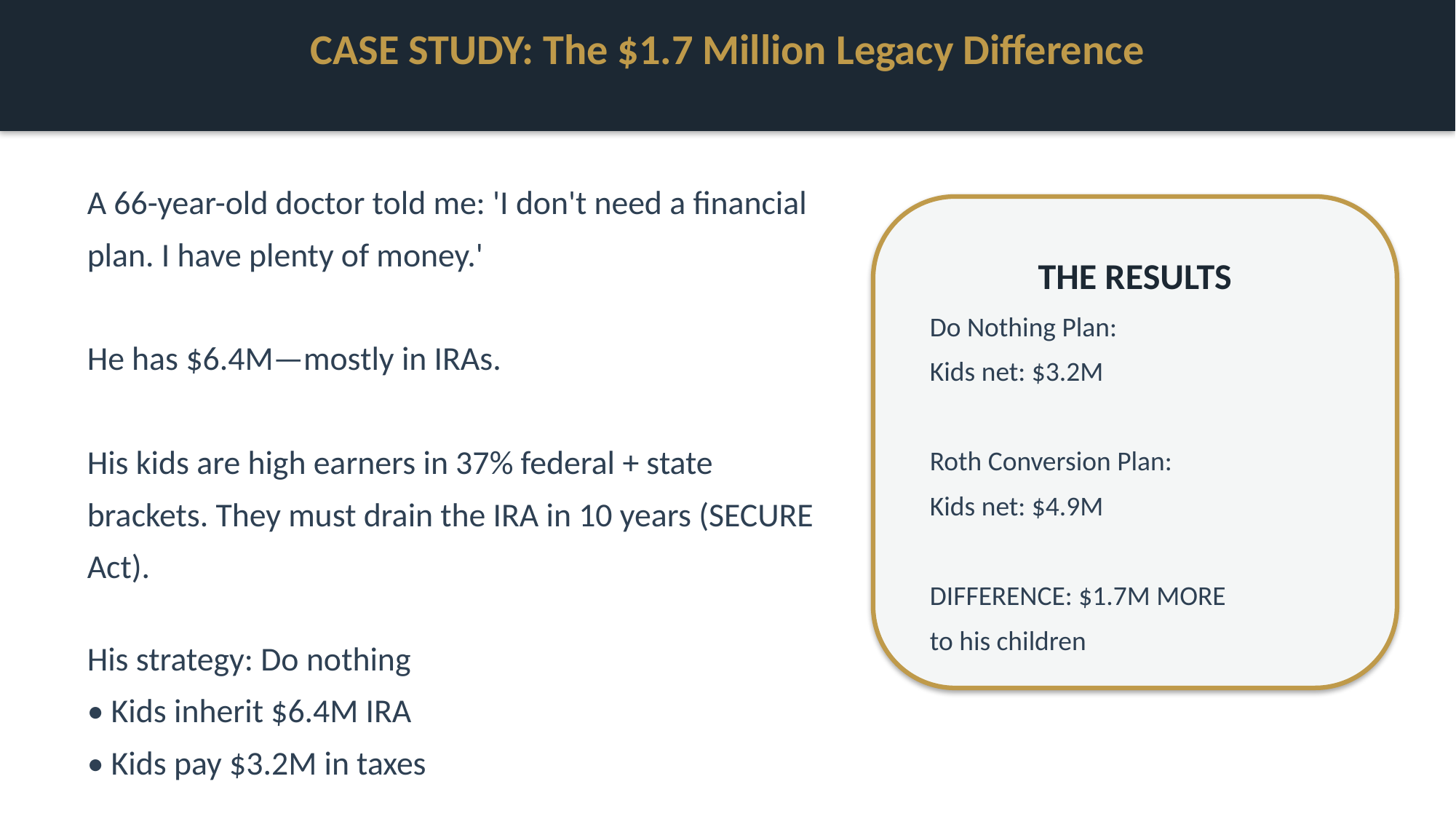

CASE STUDY: The $1.7 Million Legacy Difference
A 66-year-old doctor told me: 'I don't need a financial plan. I have plenty of money.'
He has $6.4M—mostly in IRAs.
His kids are high earners in 37% federal + state brackets. They must drain the IRA in 10 years (SECURE Act).
His strategy: Do nothing
• Kids inherit $6.4M IRA
• Kids pay $3.2M in taxes
Better strategy: Roth conversions
• Convert $6.4M over 8 years at 24%
• Tax paid: $1.5M
• Kids inherit $4.9M tax-free
THE RESULTS
Do Nothing Plan:
Kids net: $3.2M

Roth Conversion Plan:
Kids net: $4.9M

DIFFERENCE: $1.7M MORE
to his children